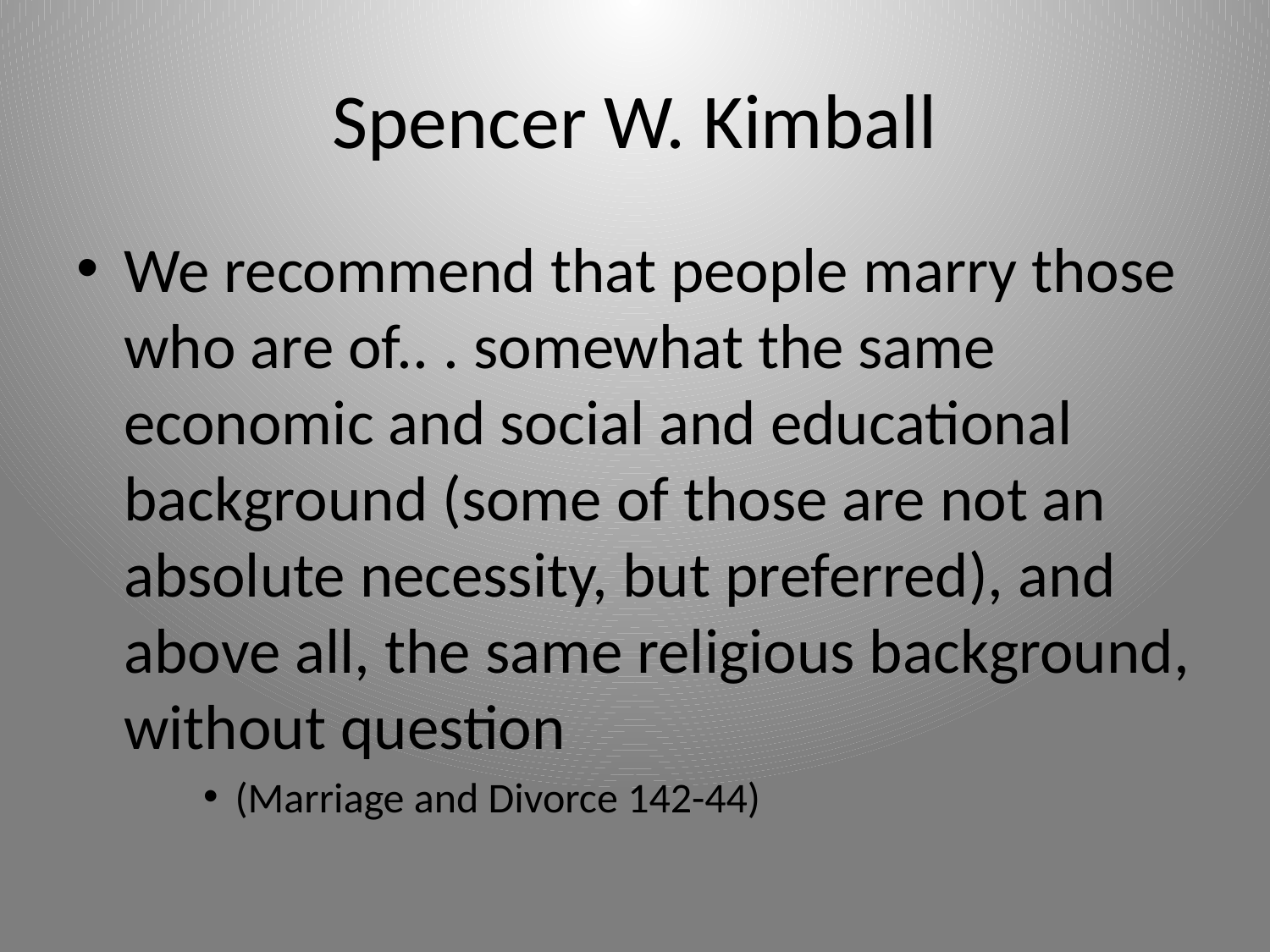

# Spencer W. Kimball
We recommend that people marry those who are of.. . somewhat the same economic and social and educational background (some of those are not an absolute necessity, but preferred), and above all, the same religious background, without question
(Marriage and Divorce 142-44)